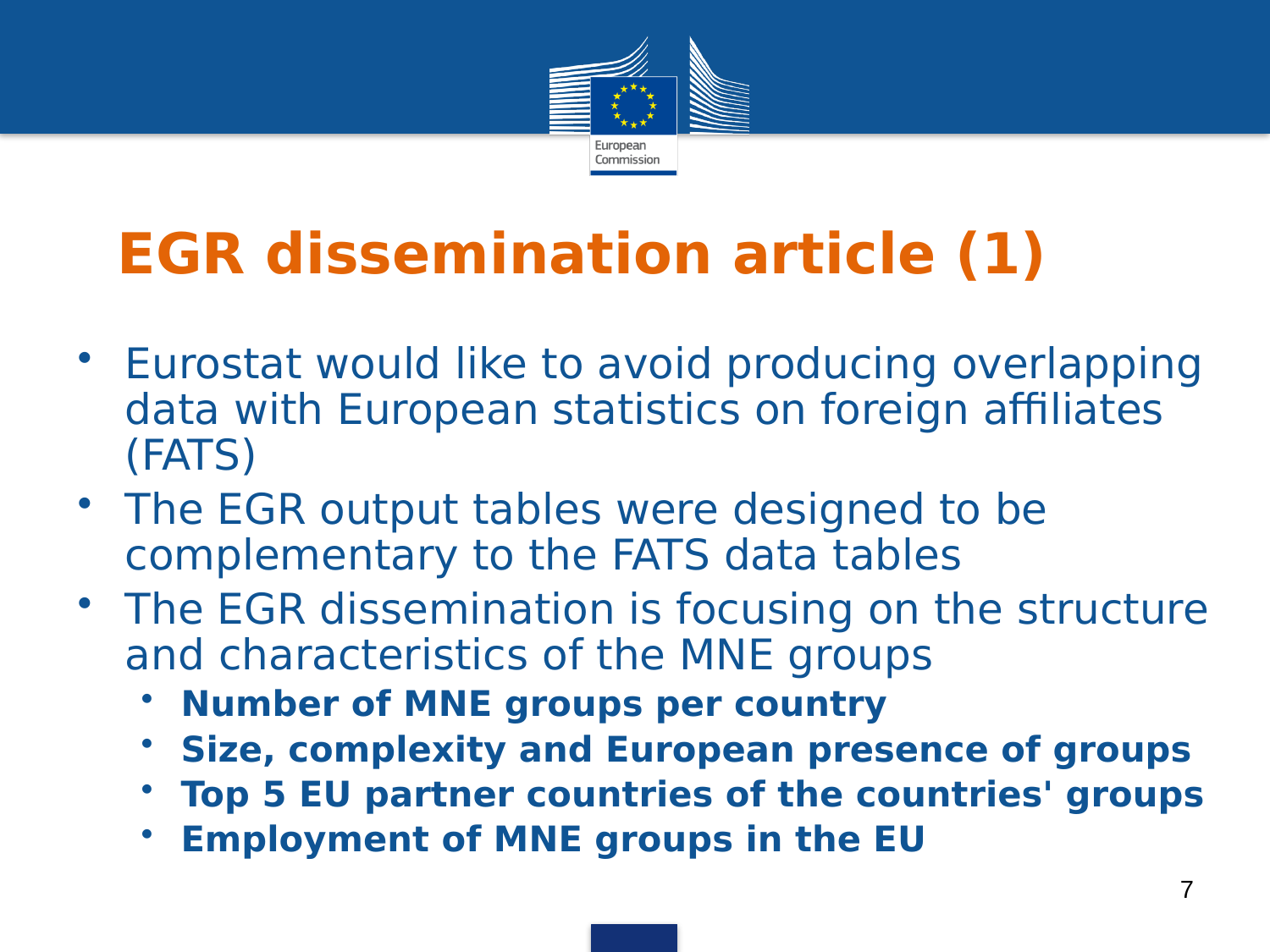

# EGR dissemination article (1)
Eurostat would like to avoid producing overlapping data with European statistics on foreign affiliates (FATS)
The EGR output tables were designed to be complementary to the FATS data tables
The EGR dissemination is focusing on the structure and characteristics of the MNE groups
Number of MNE groups per country
Size, complexity and European presence of groups
Top 5 EU partner countries of the countries' groups
Employment of MNE groups in the EU

7